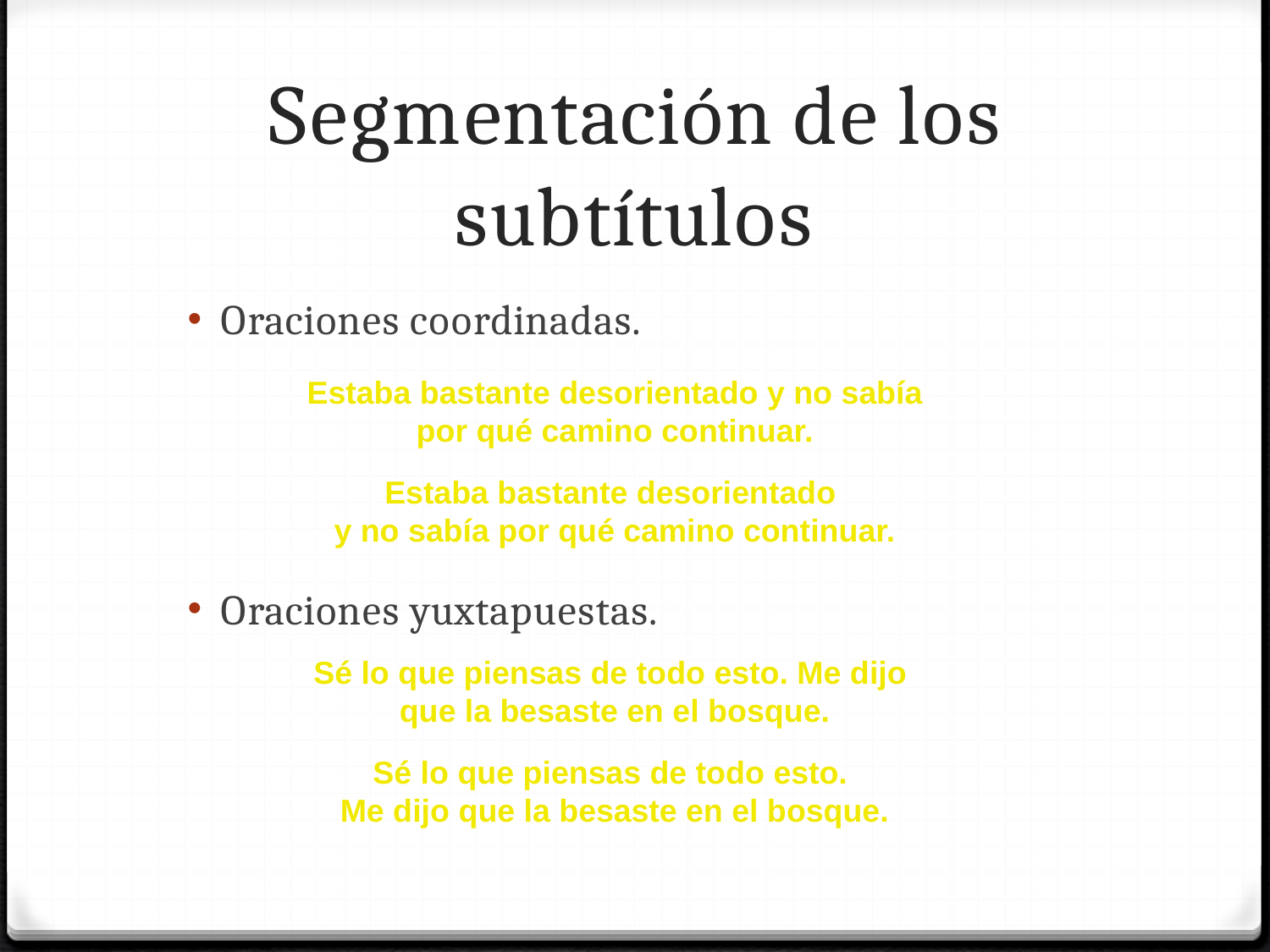

# Segmentación de los subtítulos
Oraciones coordinadas.

Estaba bastante desorientado y no sabía
por qué camino continuar.
Estaba bastante desorientado
y no sabía por qué camino continuar.
Oraciones yuxtapuestas.

Sé lo que piensas de todo esto. Me dijo
que la besaste en el bosque.
Sé lo que piensas de todo esto.
Me dijo que la besaste en el bosque.